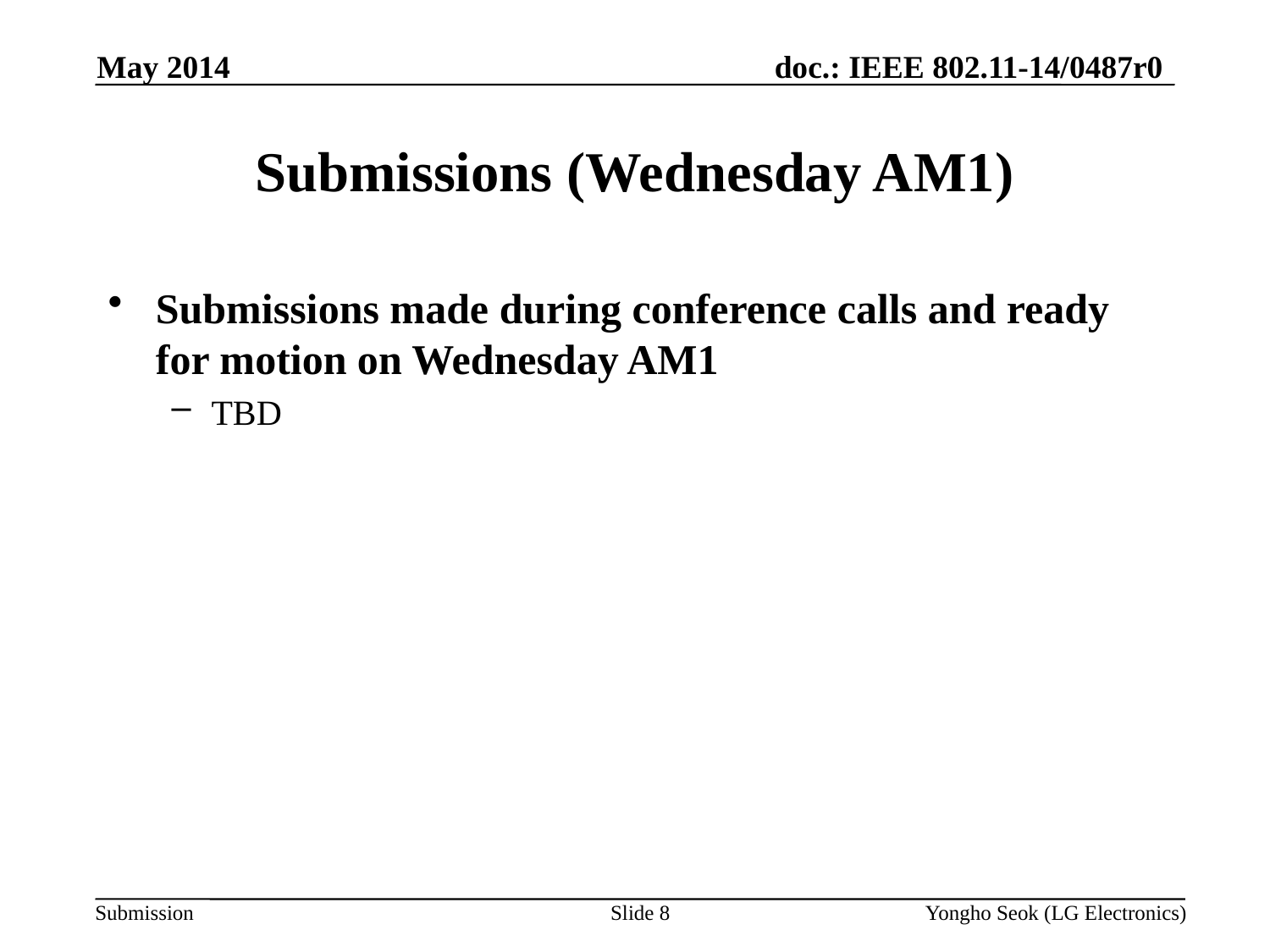

May 2014
# Submissions (Wednesday AM1)
Submissions made during conference calls and ready for motion on Wednesday AM1
TBD

Slide 8
Yongho Seok (LG Electronics)